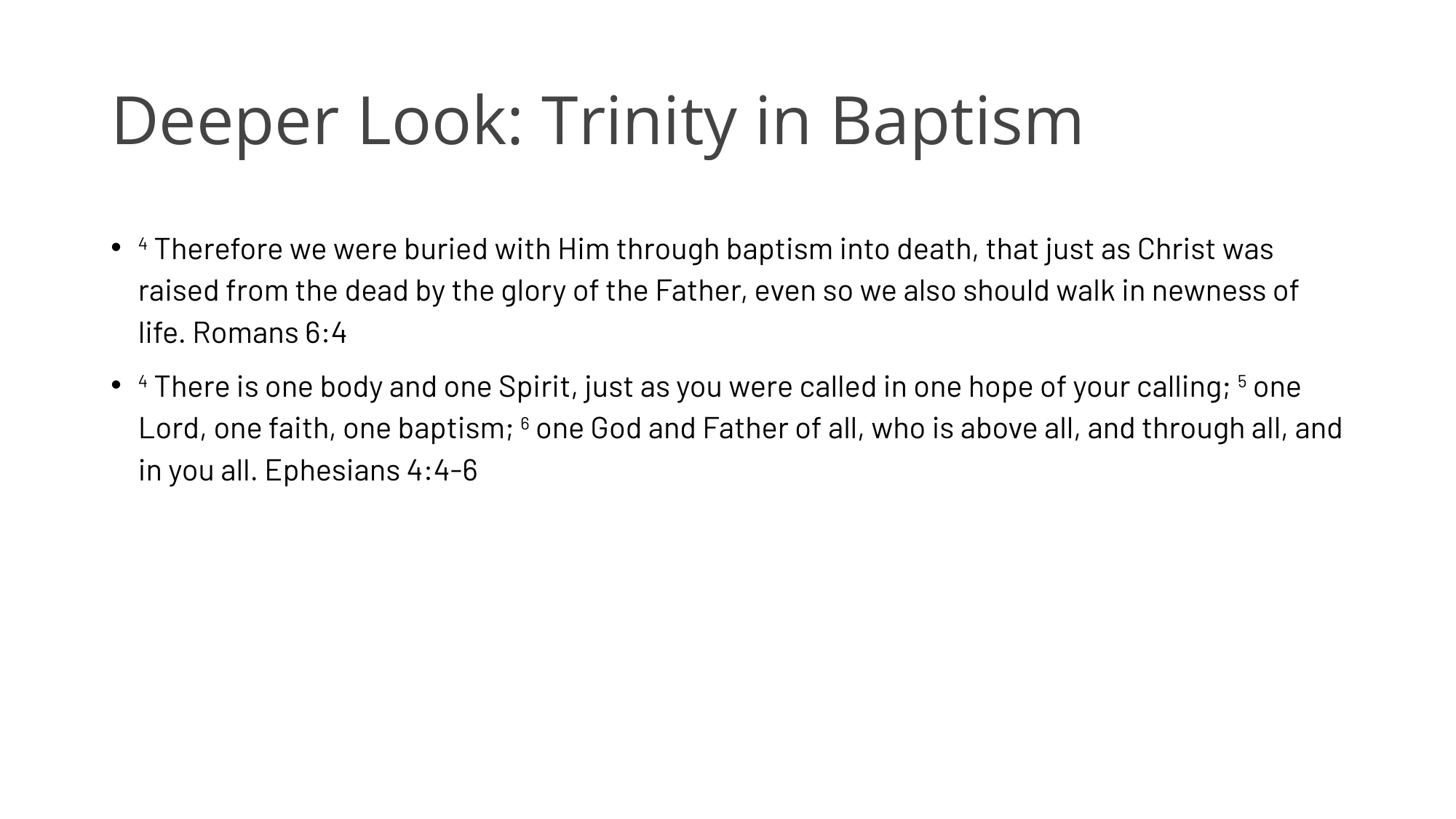

# Deeper Look: Trinity in Baptism
4 Therefore we were buried with Him through baptism into death, that just as Christ was raised from the dead by the glory of the Father, even so we also should walk in newness of life. Romans 6:4
4 There is one body and one Spirit, just as you were called in one hope of your calling; 5 one Lord, one faith, one baptism; 6 one God and Father of all, who is above all, and through all, and in you all. Ephesians 4:4-6